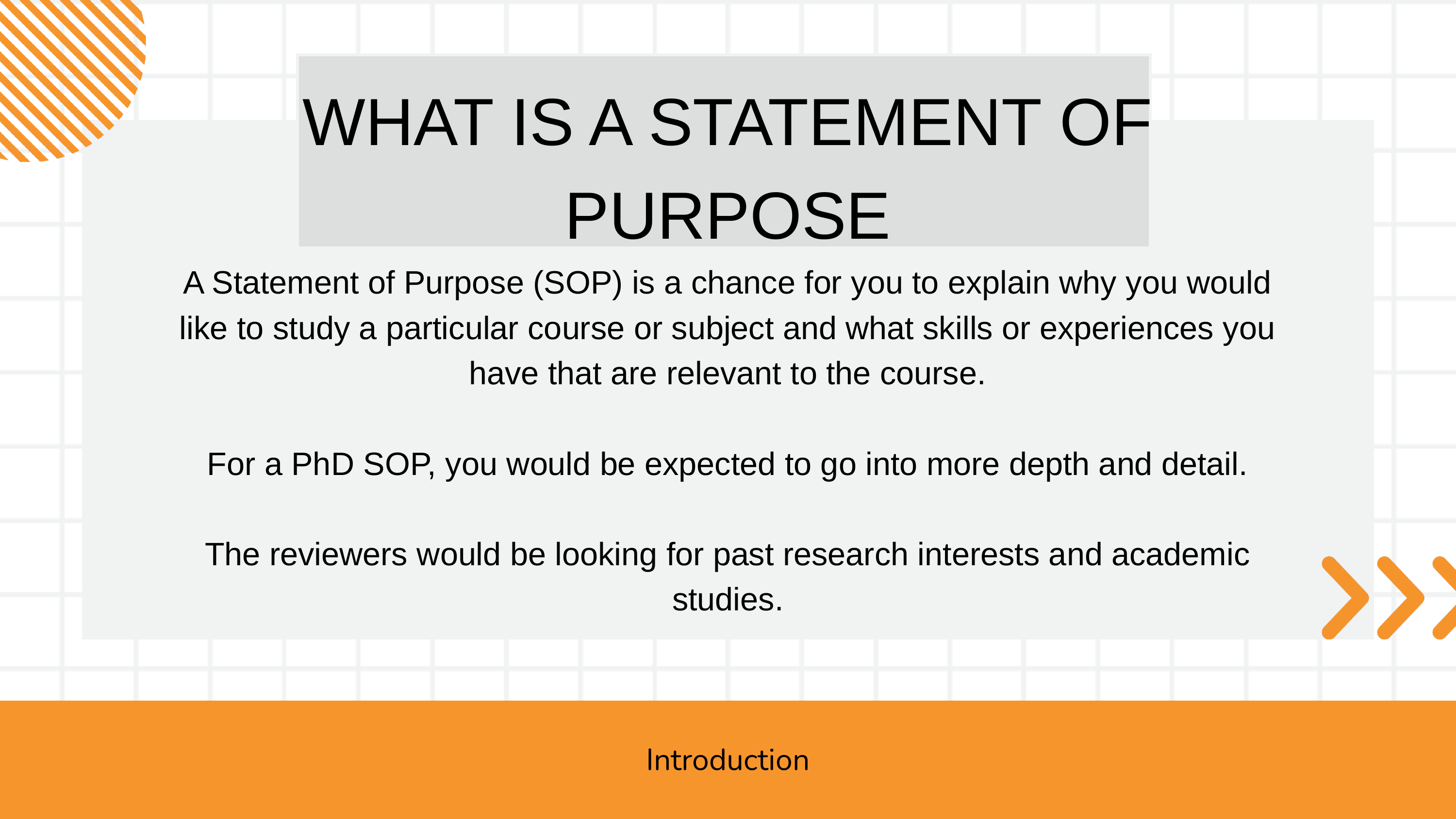

WHAT IS A STATEMENT OF PURPOSE

A Statement of Purpose (SOP) is a chance for you to explain why you would like to study a particular course or subject and what skills or experiences you have that are relevant to the course.

For a PhD SOP, you would be expected to go into more depth and detail.

The reviewers would be looking for past research interests and academic studies.

Introduction